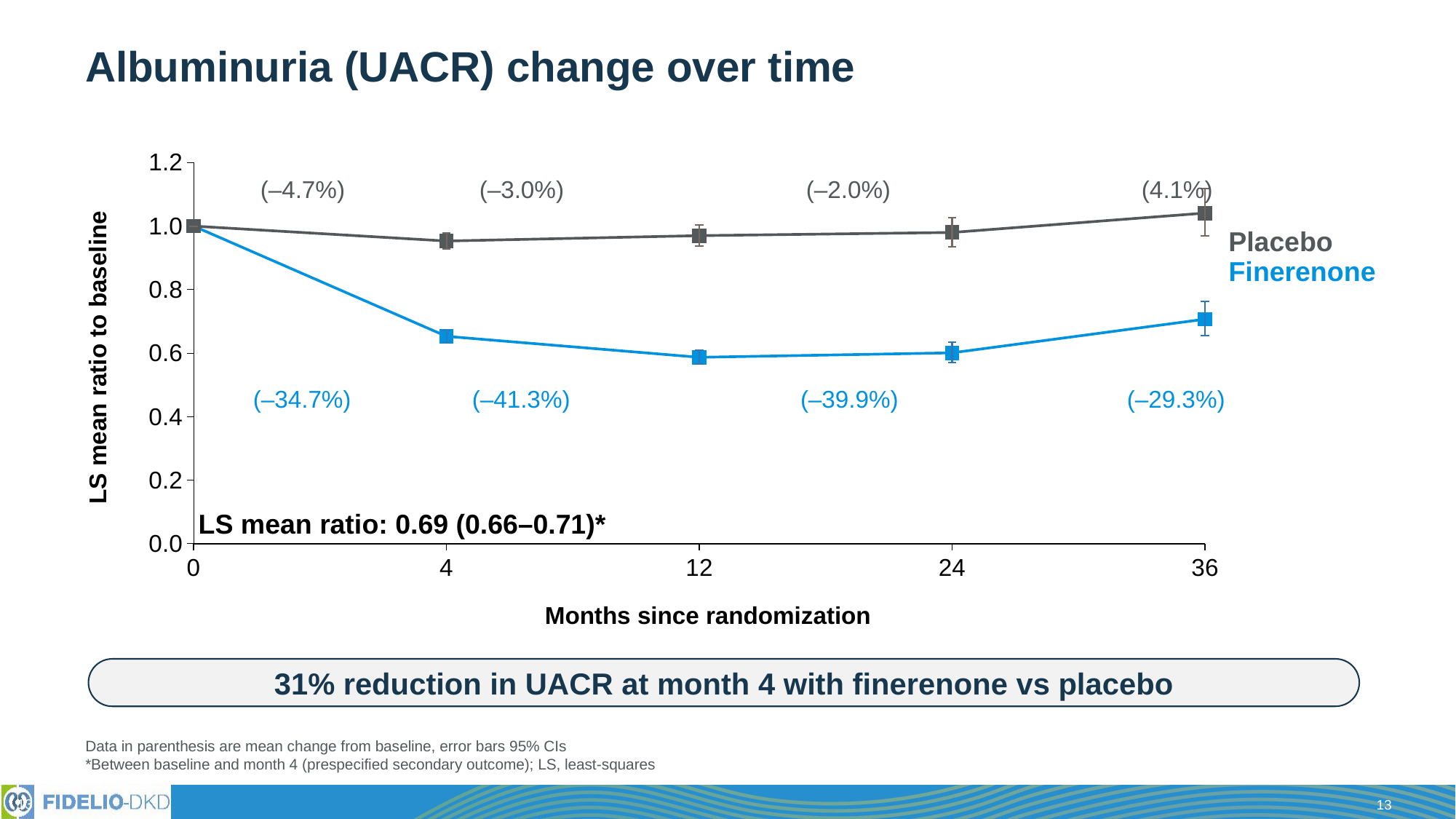

# Albuminuria (UACR) change over time

### Chart

| Category | Finerenone | Placebo |
|---|---|---|
| 0 | 1.0 | 1.0 |
| 4 | 0.653 | 0.953 |
| 12 | 0.587 | 0.97 |
| 24 | 0.601 | 0.98 |
| 36 | 0.707 | 1.041 |
(–4.7%)
(–3.0%)
(–2.0%)
(4.1%)
Placebo
Finerenone
LS mean ratio to baseline
(–34.7%)
(–41.3%)
(–39.9%)
(–29.3%)

LS mean ratio: 0.69 (0.66–0.71)*
Months since randomization
31% reduction in UACR at month 4 with finerenone vs placebo
Data in parenthesis are mean change from baseline, error bars 95% CIs
*Between baseline and month 4 (prespecified secondary outcome); LS, least-squares
13